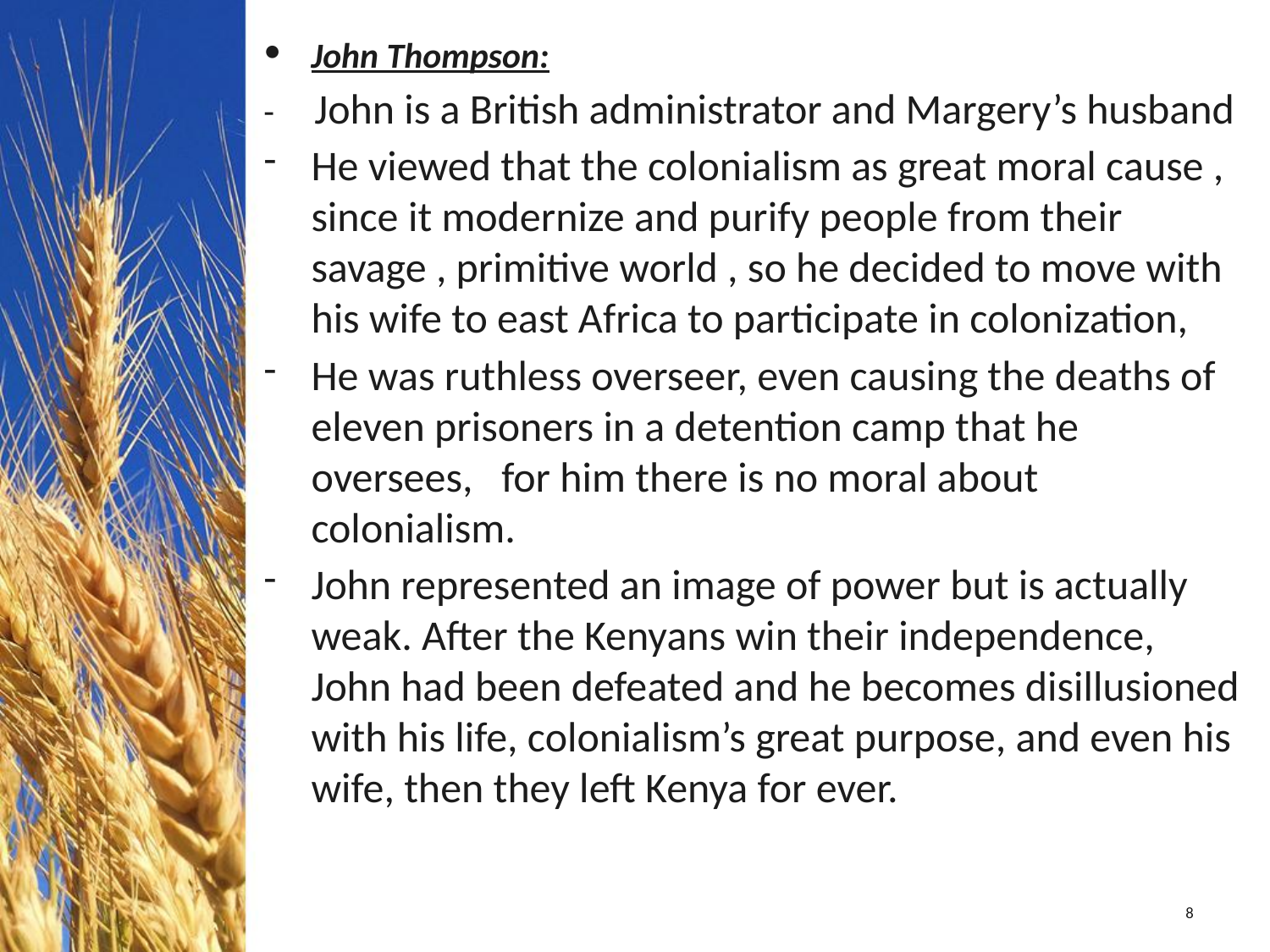

John Thompson:
-     John is a British administrator and Margery’s husband
He viewed that the colonialism as great moral cause , since it modernize and purify people from their savage , primitive world , so he decided to move with his wife to east Africa to participate in colonization,
He was ruthless overseer, even causing the deaths of eleven prisoners in a detention camp that he oversees,   for him there is no moral about colonialism.
John represented an image of power but is actually weak. After the Kenyans win their independence, John had been defeated and he becomes disillusioned with his life, colonialism’s great purpose, and even his wife, then they left Kenya for ever.

8